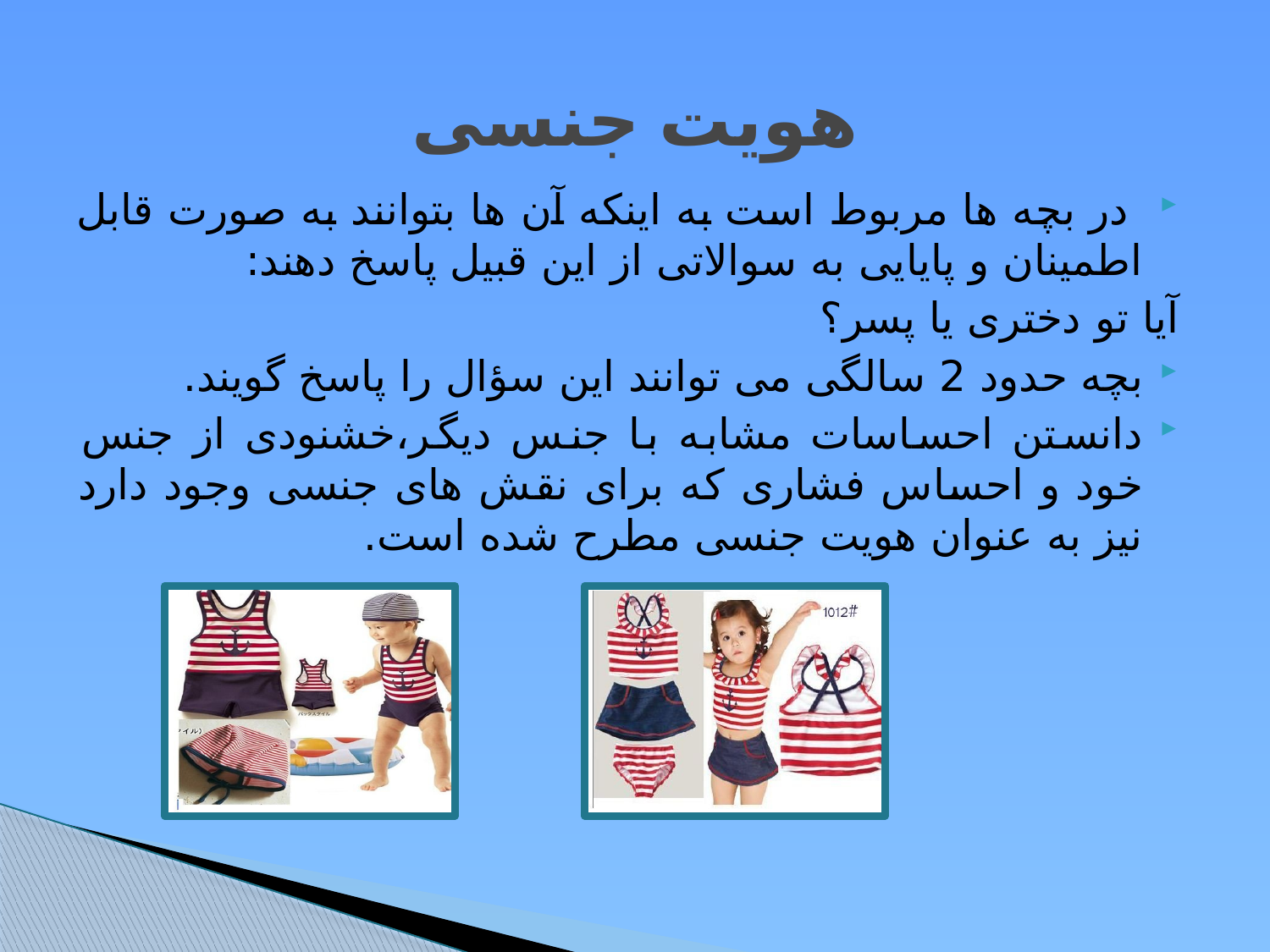

# هویت جنسی
 در بچه ها مربوط است به اینکه آن ها بتوانند به صورت قابل اطمینان و پایایی به سوالاتی از این قبیل پاسخ دهند:
آیا تو دختری یا پسر؟
بچه حدود 2 سالگی می توانند این سؤال را پاسخ گویند.
دانستن احساسات مشابه با جنس دیگر،خشنودی از جنس خود و احساس فشاری که برای نقش های جنسی وجود دارد نیز به عنوان هویت جنسی مطرح شده است.